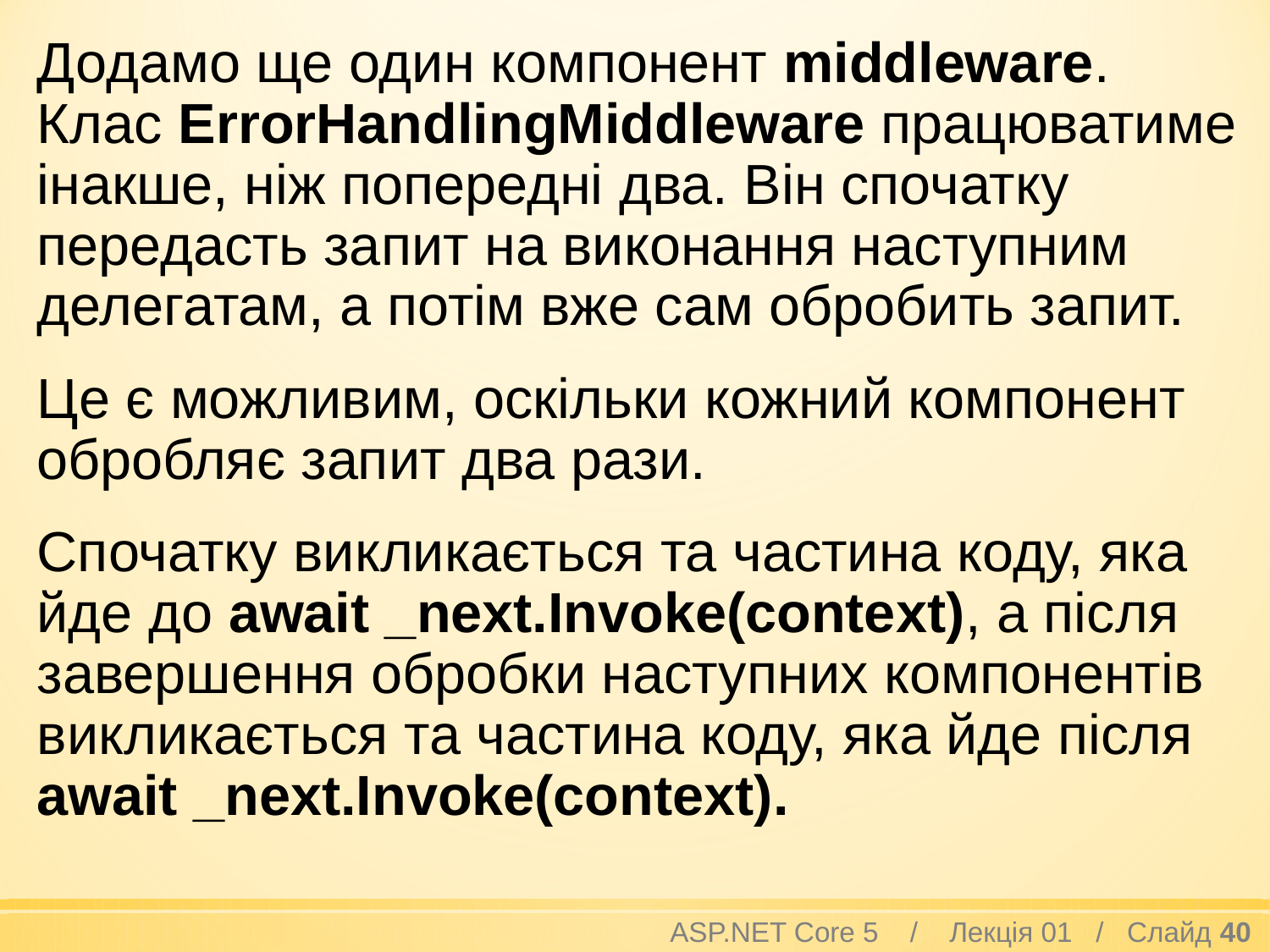

Додамо ще один компонент middleware. Клас ErrorHandlingMiddleware працюватиме інакше, ніж попередні два. Він спочатку передасть запит на виконання наступним делегатам, а потім вже сам обробить запит.
Це є можливим, оскільки кожний компонент обробляє запит два рази.
Спочатку викликається та частина коду, яка йде до await _next.Invoke(context), а після завершення обробки наступних компонентів викликається та частина коду, яка йде після await _next.Invoke(context).
ASP.NET Core 5    /    Лекція 01   /   Слайд 40